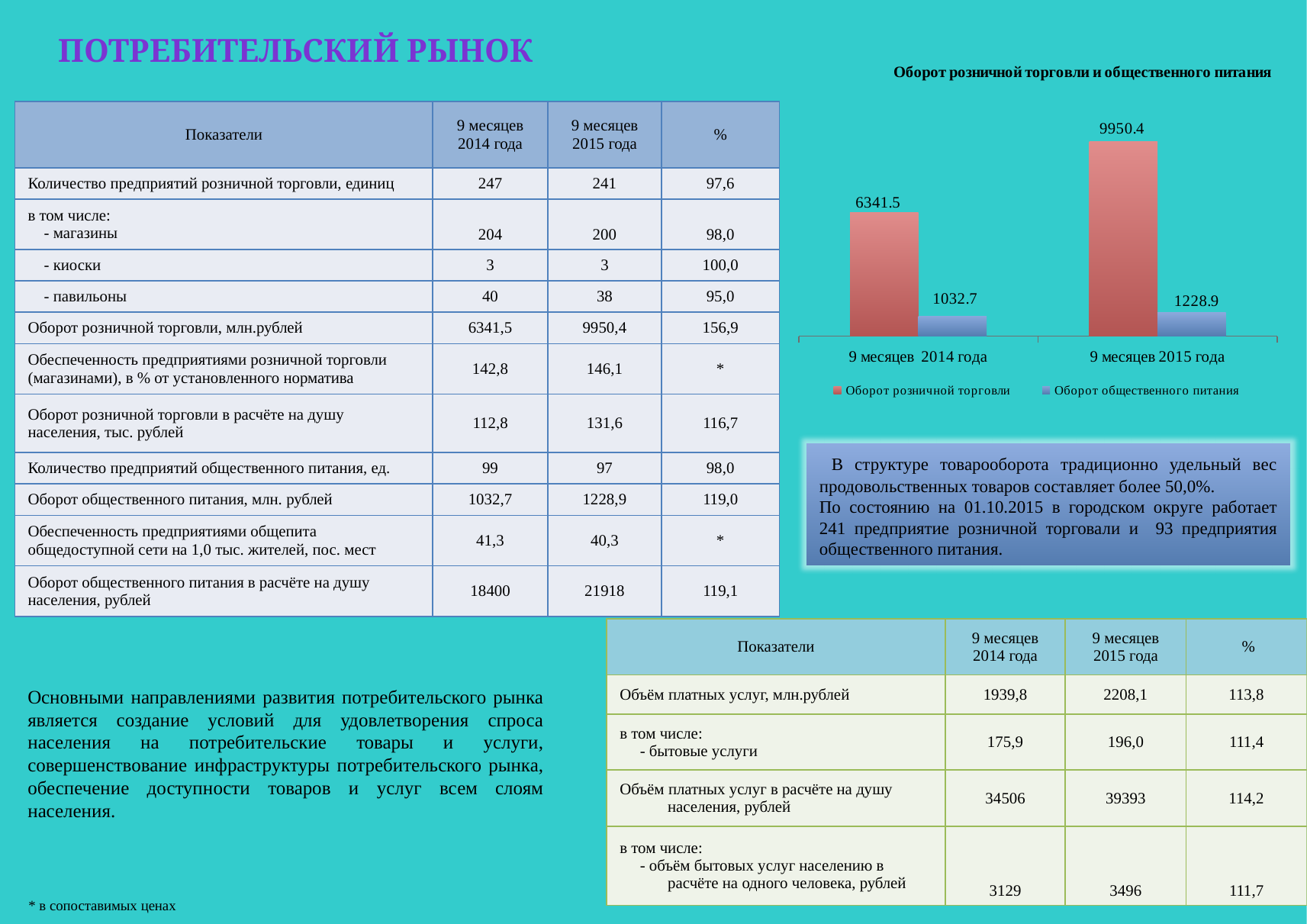

Потребительский рынок

### Chart: Оборот розничной торговли и общественного питания

| Category | Оборот розничной торговли | Оборот общественного питания |
|---|---|---|
| 9 месяцев  2014 года | 6341.5 | 1032.7 |
| 9 месяцев 2015 года | 9950.4 | 1228.9 |
| Показатели | 9 месяцев 2014 года | 9 месяцев 2015 года | % |
| --- | --- | --- | --- |
| Количество предприятий розничной торговли, единиц | 247 | 241 | 97,6 |
| в том числе: - магазины | 204 | 200 | 98,0 |
| - киоски | 3 | 3 | 100,0 |
| - павильоны | 40 | 38 | 95,0 |
| Оборот розничной торговли, млн.рублей | 6341,5 | 9950,4 | 156,9 |
| Обеспеченность предприятиями розничной торговли (магазинами), в % от установленного норматива | 142,8 | 146,1 | \* |
| Оборот розничной торговли в расчёте на душу населения, тыс. рублей | 112,8 | 131,6 | 116,7 |
| Количество предприятий общественного питания, ед. | 99 | 97 | 98,0 |
| Оборот общественного питания, млн. рублей | 1032,7 | 1228,9 | 119,0 |
| Обеспеченность предприятиями общепита общедоступной сети на 1,0 тыс. жителей, пос. мест | 41,3 | 40,3 | \* |
| Оборот общественного питания в расчёте на душу населения, рублей | 18400 | 21918 | 119,1 |
 В структуре товарооборота традиционно удельный вес продовольственных товаров составляет более 50,0%.
По состоянию на 01.10.2015 в городском округе работает 241 предприятие розничной торговали и  93 предприятия общественного питания.
| Показатели | 9 месяцев 2014 года | 9 месяцев 2015 года | % |
| --- | --- | --- | --- |
| Объём платных услуг, млн.рублей | 1939,8 | 2208,1 | 113,8 |
| в том числе: - бытовые услуги | 175,9 | 196,0 | 111,4 |
| Объём платных услуг в расчёте на душу населения, рублей | 34506 | 39393 | 114,2 |
| в том числе: - объём бытовых услуг населению в расчёте на одного человека, рублей | 3129 | 3496 | 111,7 |
Основными направлениями развития потребительского рынка является создание условий для удовлетворения спроса населения на потребительские товары и услуги, совершенствование инфраструктуры потребительского рынка, обеспечение доступности товаров и услуг всем слоям населения.
* в сопоставимых ценах